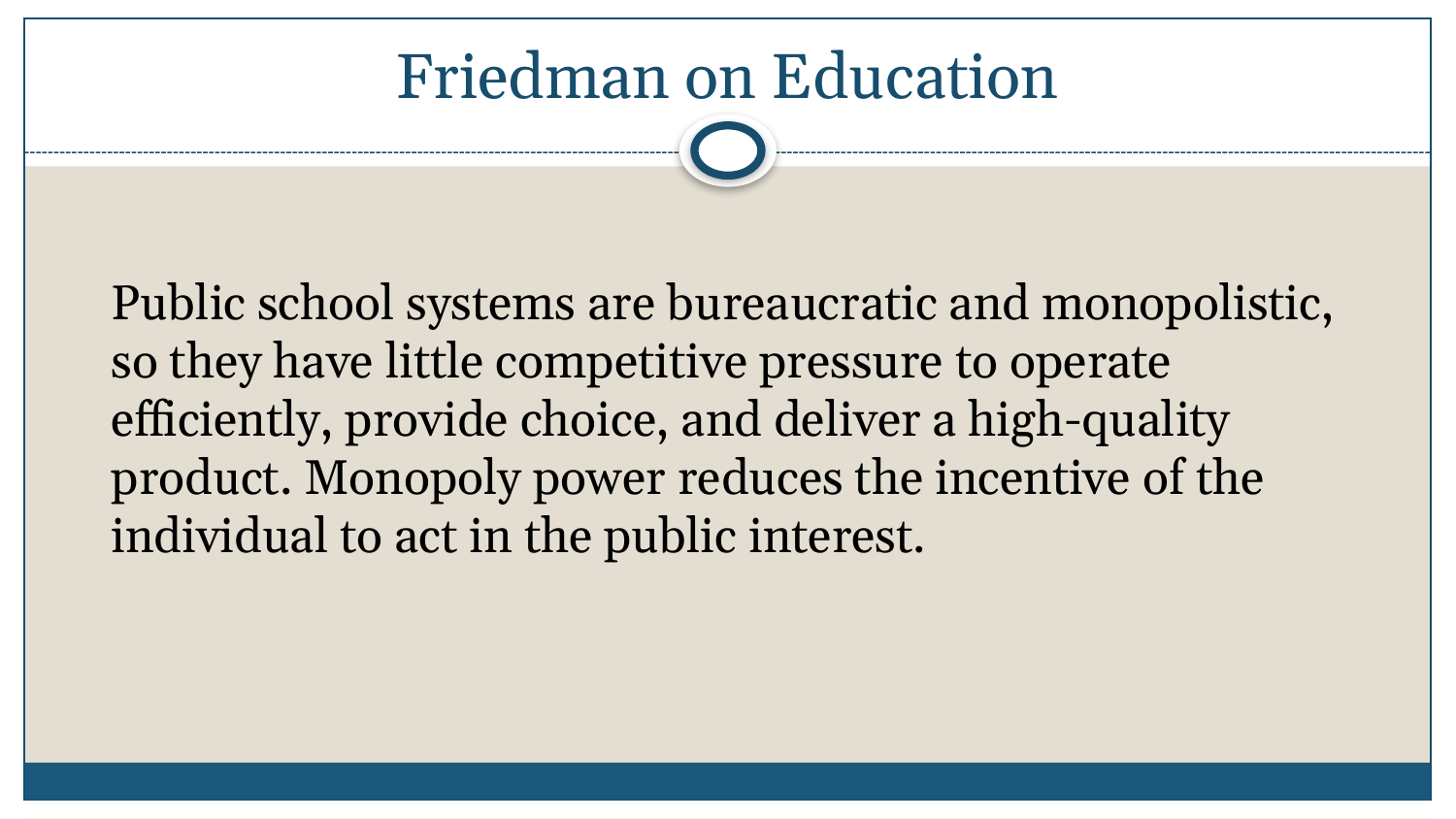

# Friedman on Education
Public school systems are bureaucratic and monopolistic, so they have little competitive pressure to operate efficiently, provide choice, and deliver a high-quality product. Monopoly power reduces the incentive of the individual to act in the public interest.